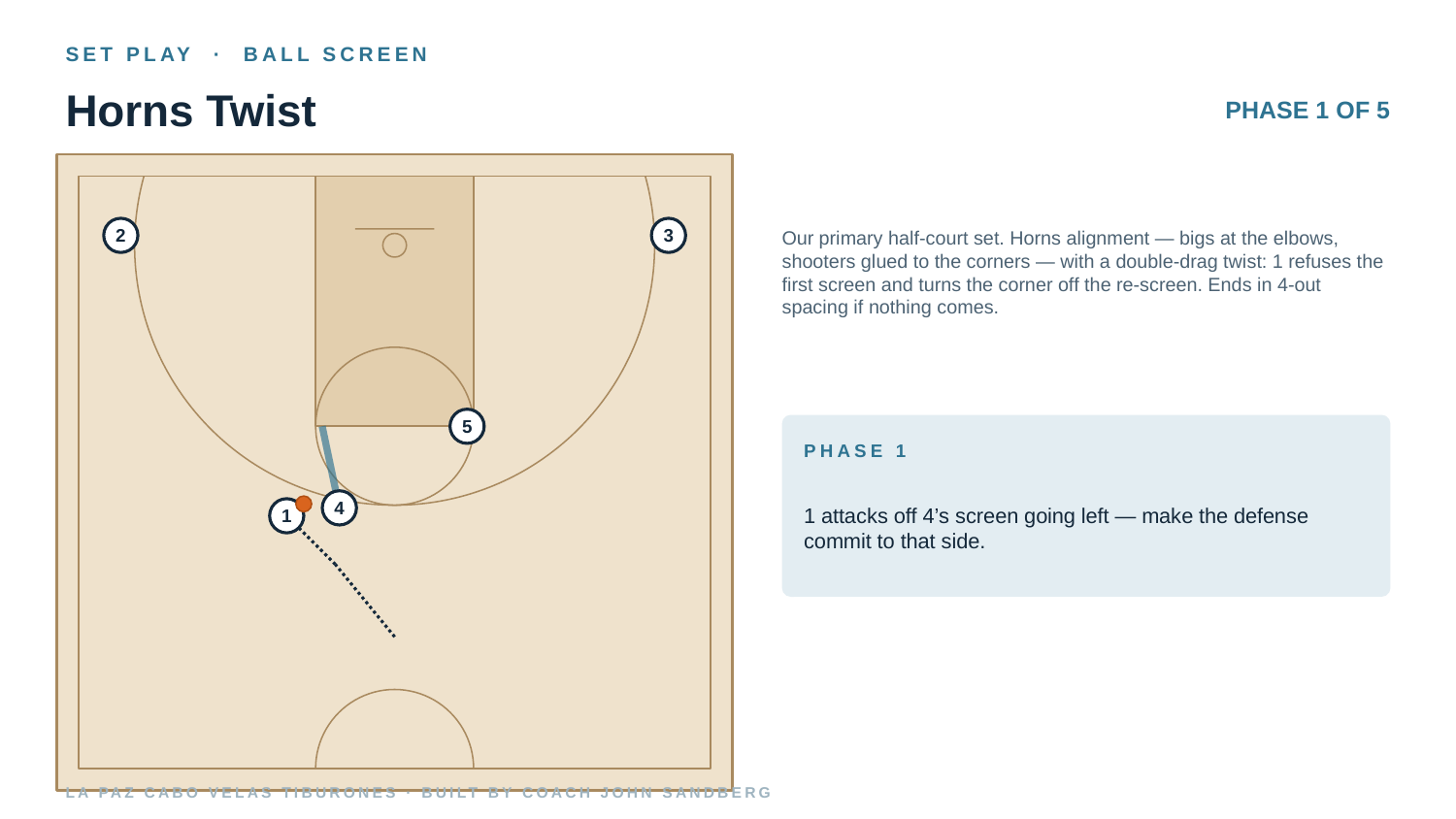

SET PLAY  ·  BALL SCREEN
Horns Twist
PHASE 1 OF 5

Our primary half-court set. Horns alignment — bigs at the elbows, shooters glued to the corners — with a double-drag twist: 1 refuses the first screen and turns the corner off the re-screen. Ends in 4-out spacing if nothing comes.

2

3

5

PHASE 1
1 attacks off 4’s screen going left — make the defense commit to that side.

4

1

LA PAZ CABO VELAS TIBURONES · BUILT BY COACH JOHN SANDBERG